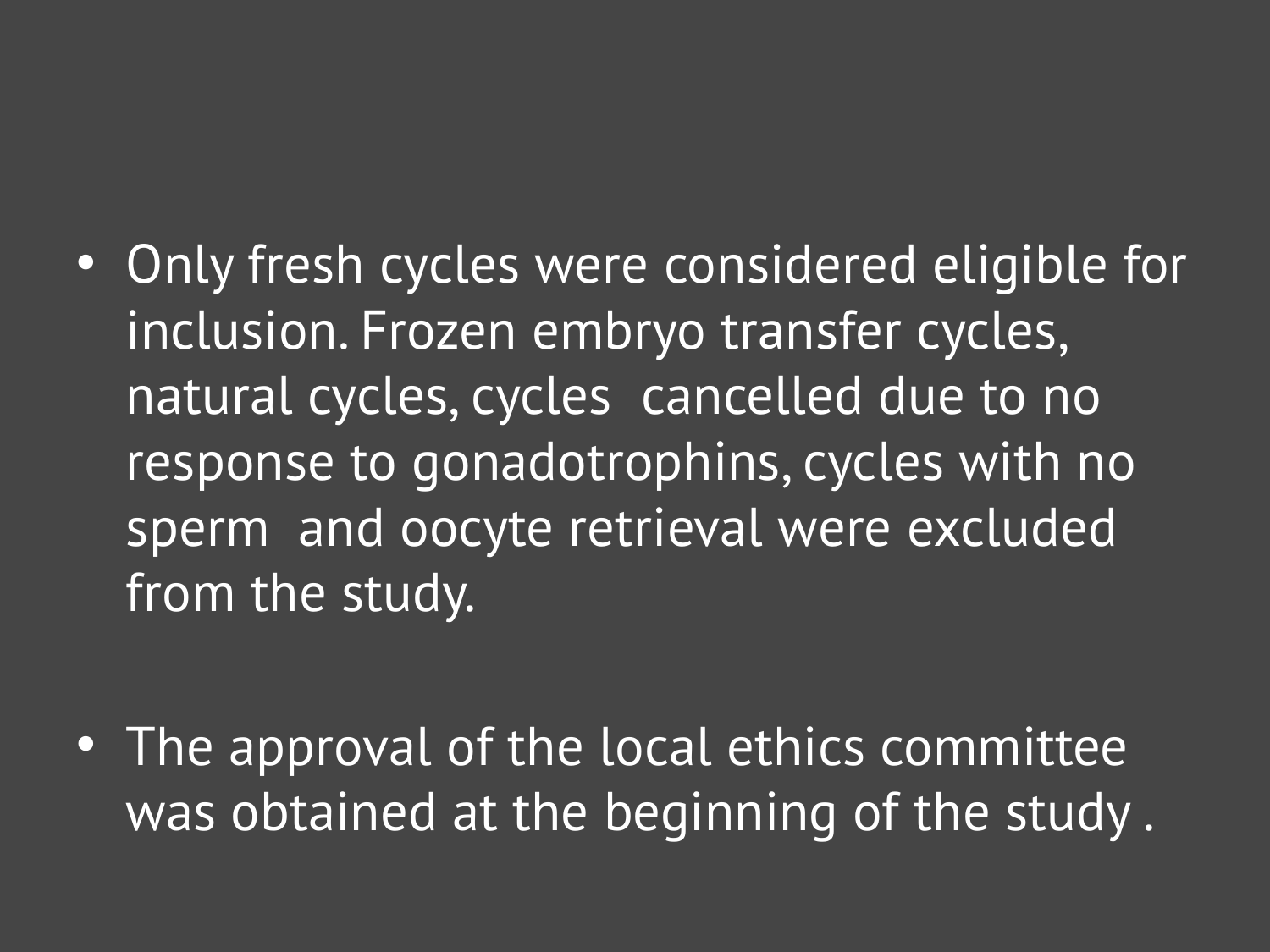

#
Only fresh cycles were considered eligible for inclusion. Frozen embryo transfer cycles, natural cycles, cycles  cancelled due to no response to gonadotrophins, cycles with no sperm  and oocyte retrieval were excluded from the study.

The approval of the local ethics committee was obtained at the beginning of the study .